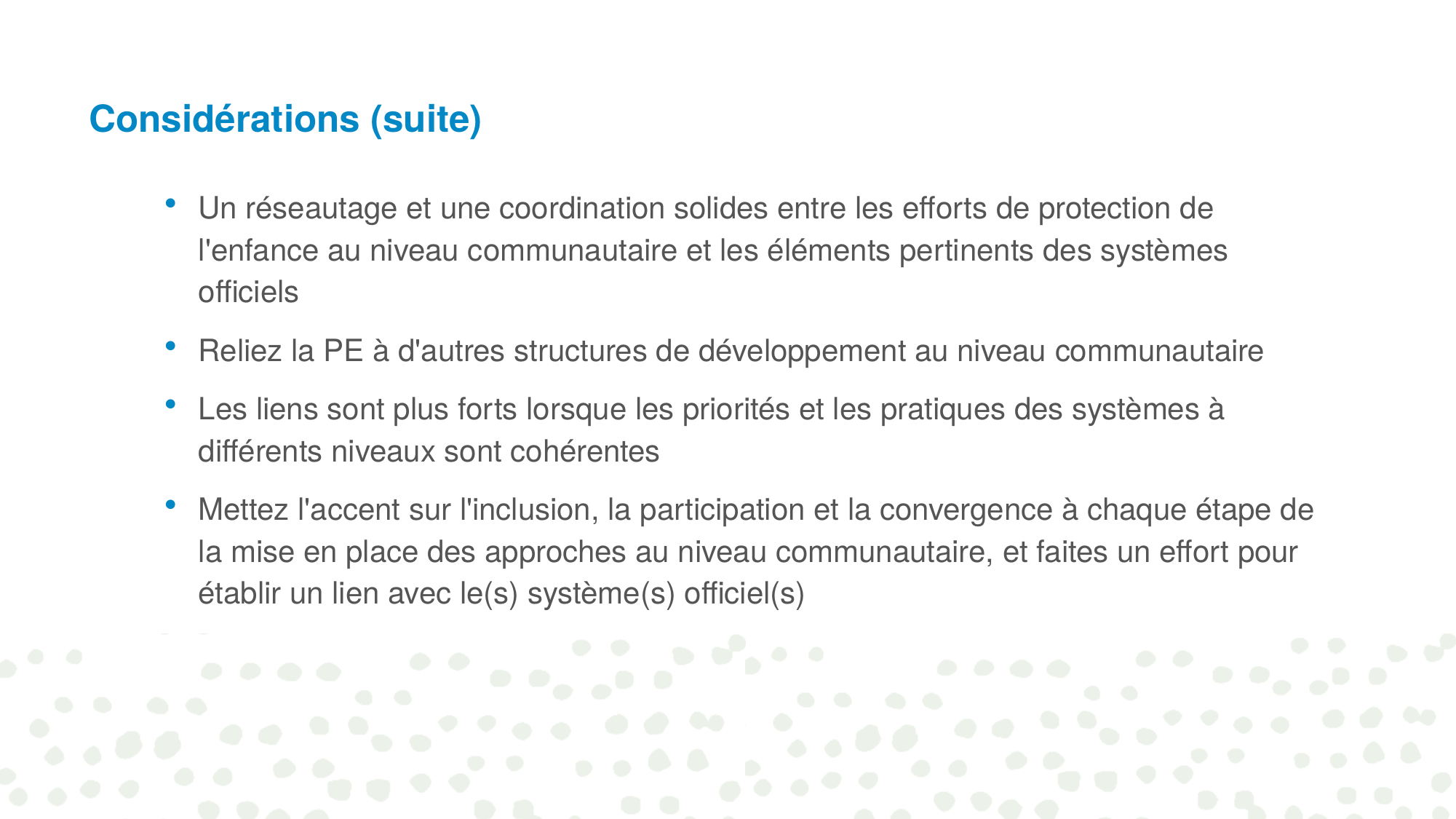

Considérations (suite)
Un réseautage et une coordination solides entre les efforts de protection de l'enfance au niveau communautaire et les éléments pertinents des systèmes officiels
Reliez la PE à d'autres structures de développement au niveau communautaire
Les liens sont plus forts lorsque les priorités et les pratiques des systèmes à différents niveaux sont cohérentes
Mettez l'accent sur l'inclusion, la participation et la convergence à chaque étape de la mise en place des approches au niveau communautaire, et faites un effort pour établir un lien avec le(s) système(s) officiel(s)